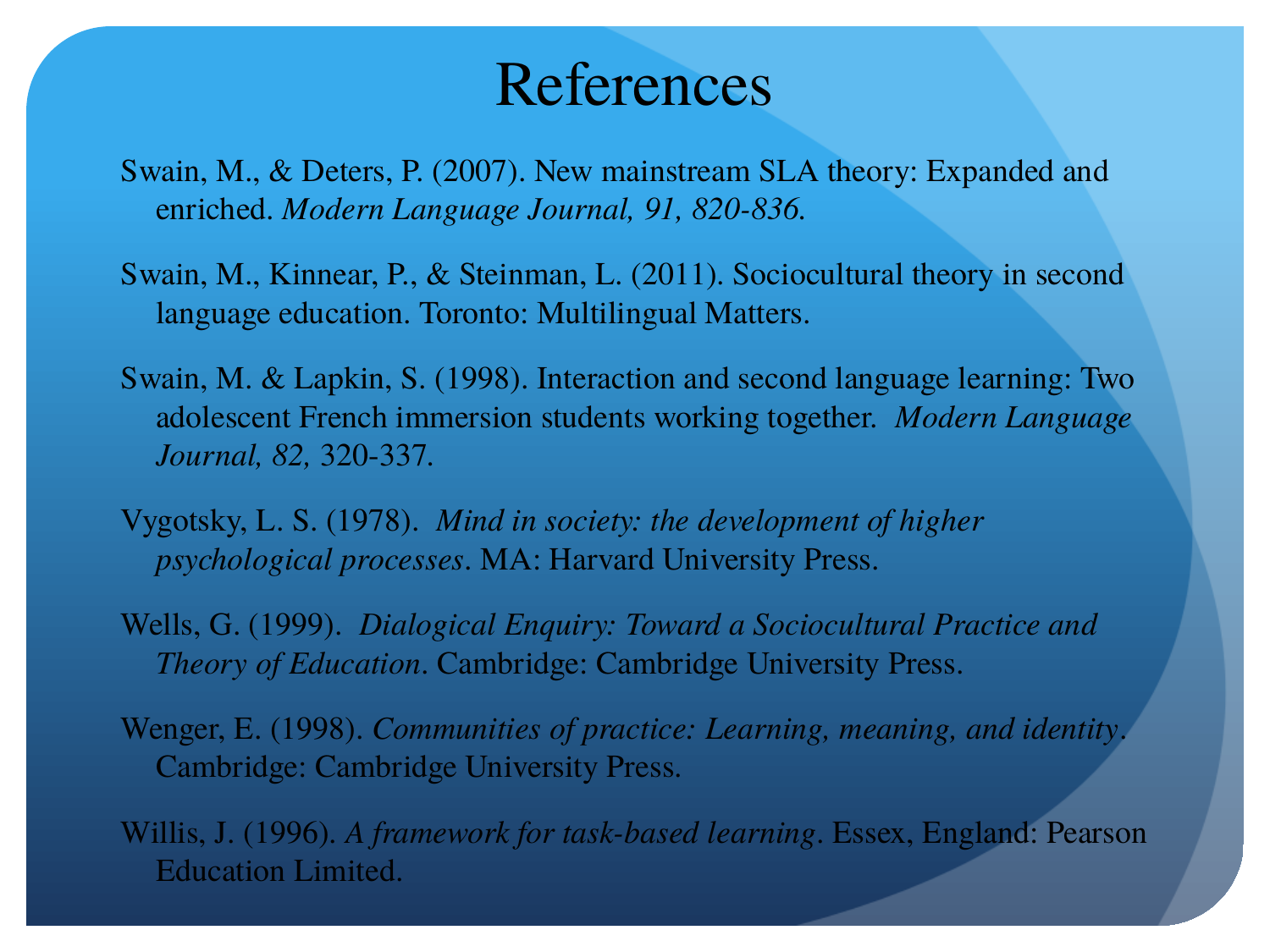

# References
Swain, M., & Deters, P. (2007). New mainstream SLA theory: Expanded and enriched. Modern Language Journal, 91, 820-836.
Swain, M., Kinnear, P., & Steinman, L. (2011). Sociocultural theory in second language education. Toronto: Multilingual Matters.
Swain, M. & Lapkin, S. (1998). Interaction and second language learning: Two adolescent French immersion students working together.  Modern Language Journal, 82, 320-337.
Vygotsky, L. S. (1978).  Mind in society: the development of higher psychological processes. MA: Harvard University Press.
Wells, G. (1999).  Dialogical Enquiry: Toward a Sociocultural Practice and Theory of Education. Cambridge: Cambridge University Press.
Wenger, E. (1998). Communities of practice: Learning, meaning, and identity. Cambridge: Cambridge University Press.
Willis, J. (1996). A framework for task-based learning. Essex, England: Pearson Education Limited.